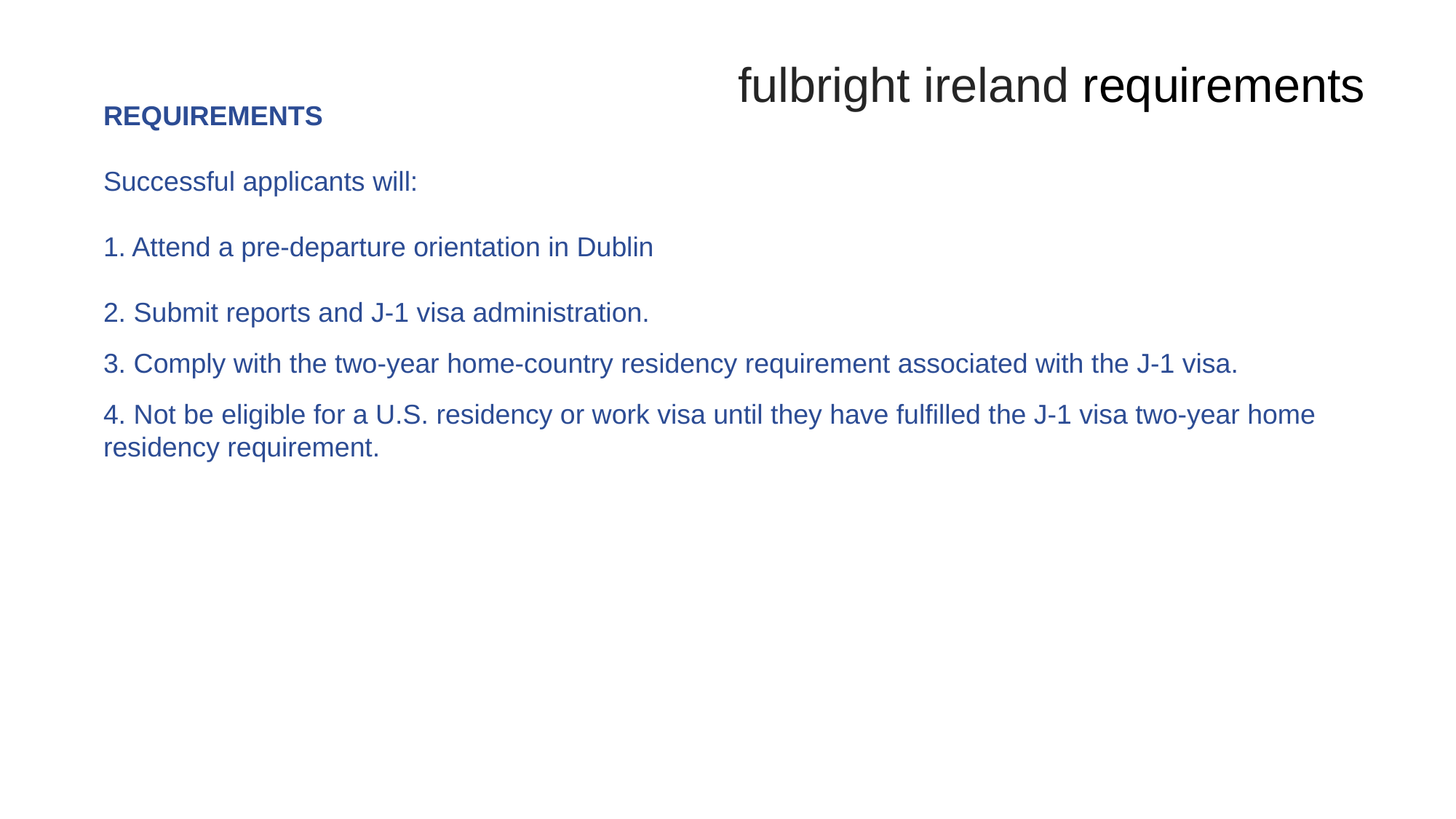

# fulbright ireland requirements
REQUIREMENTS
Successful applicants will:
1. Attend a pre-departure orientation in Dublin
2. Submit reports and J-1 visa administration.
3. Comply with the two-year home-country residency requirement associated with the J-1 visa.
4. Not be eligible for a U.S. residency or work visa until they have fulfilled the J-1 visa two-year home residency requirement.